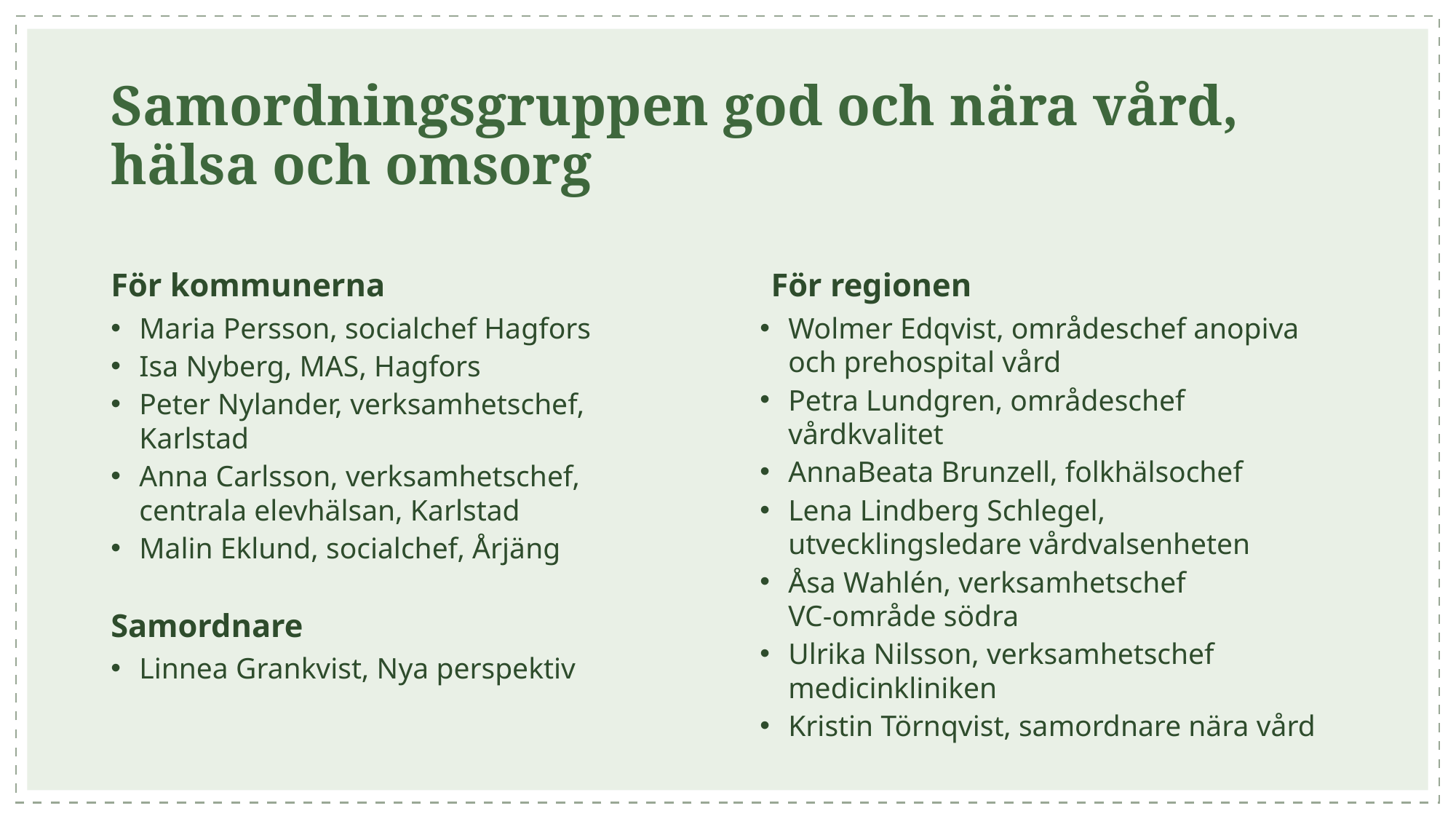

# Samordningsgruppen god och nära vård, hälsa och omsorg
För kommunerna
Maria Persson, socialchef Hagfors
Isa Nyberg, MAS, Hagfors
Peter Nylander, verksamhetschef, Karlstad
Anna Carlsson, verksamhetschef, centrala elevhälsan, Karlstad
Malin Eklund, socialchef, Årjäng
Samordnare
Linnea Grankvist, Nya perspektiv

För regionen
Wolmer Edqvist, områdeschef anopiva och prehospital vård
Petra Lundgren, områdeschef vårdkvalitet
AnnaBeata Brunzell, folkhälsochef
Lena Lindberg Schlegel, utvecklingsledare vårdvalsenheten
Åsa Wahlén, verksamhetschef
VC-område södra
Ulrika Nilsson, verksamhetschef medicinkliniken
Kristin Törnqvist, samordnare nära vård